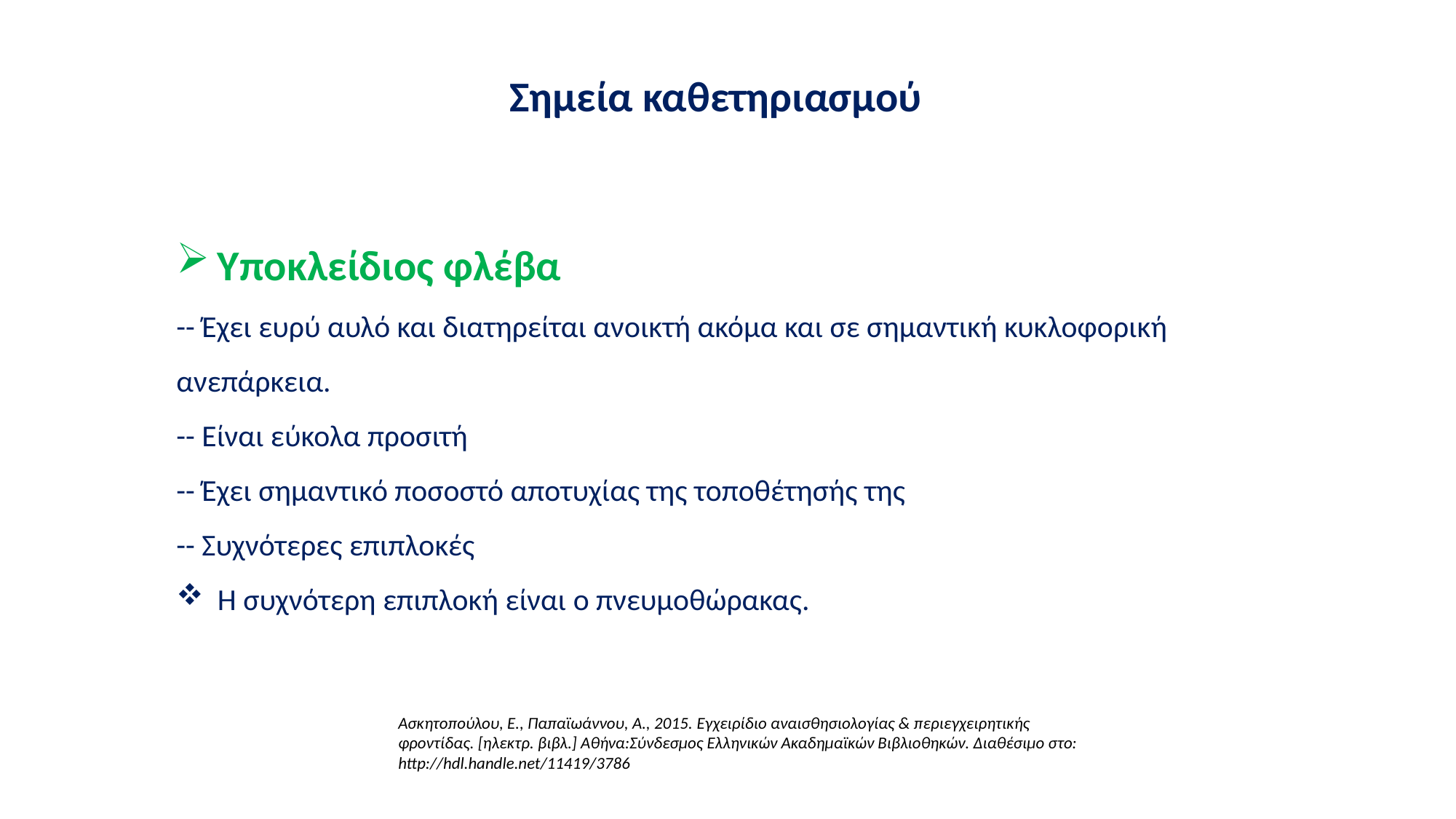

Σημεία καθετηριασμού
Υποκλείδιος φλέβα
-- Έχει ευρύ αυλό και διατηρείται ανοικτή ακόμα και σε σημαντική κυκλοφορική ανεπάρκεια.
-- Είναι εύκολα προσιτή
-- Έχει σημαντικό ποσοστό αποτυχίας της τοποθέτησής της
-- Συχνότερες επιπλοκές
Η συχνότερη επιπλοκή είναι ο πνευμοθώρακας.
Ασκητοπούλου, Ε., Παπαϊωάννου, Α., 2015. Εγχειρίδιο αναισθησιολογίας & περιεγχειρητικής φροντίδας. [ηλεκτρ. βιβλ.] Αθήνα:Σύνδεσμος Ελληνικών Ακαδημαϊκών Βιβλιοθηκών. Διαθέσιμο στο: http://hdl.handle.net/11419/3786